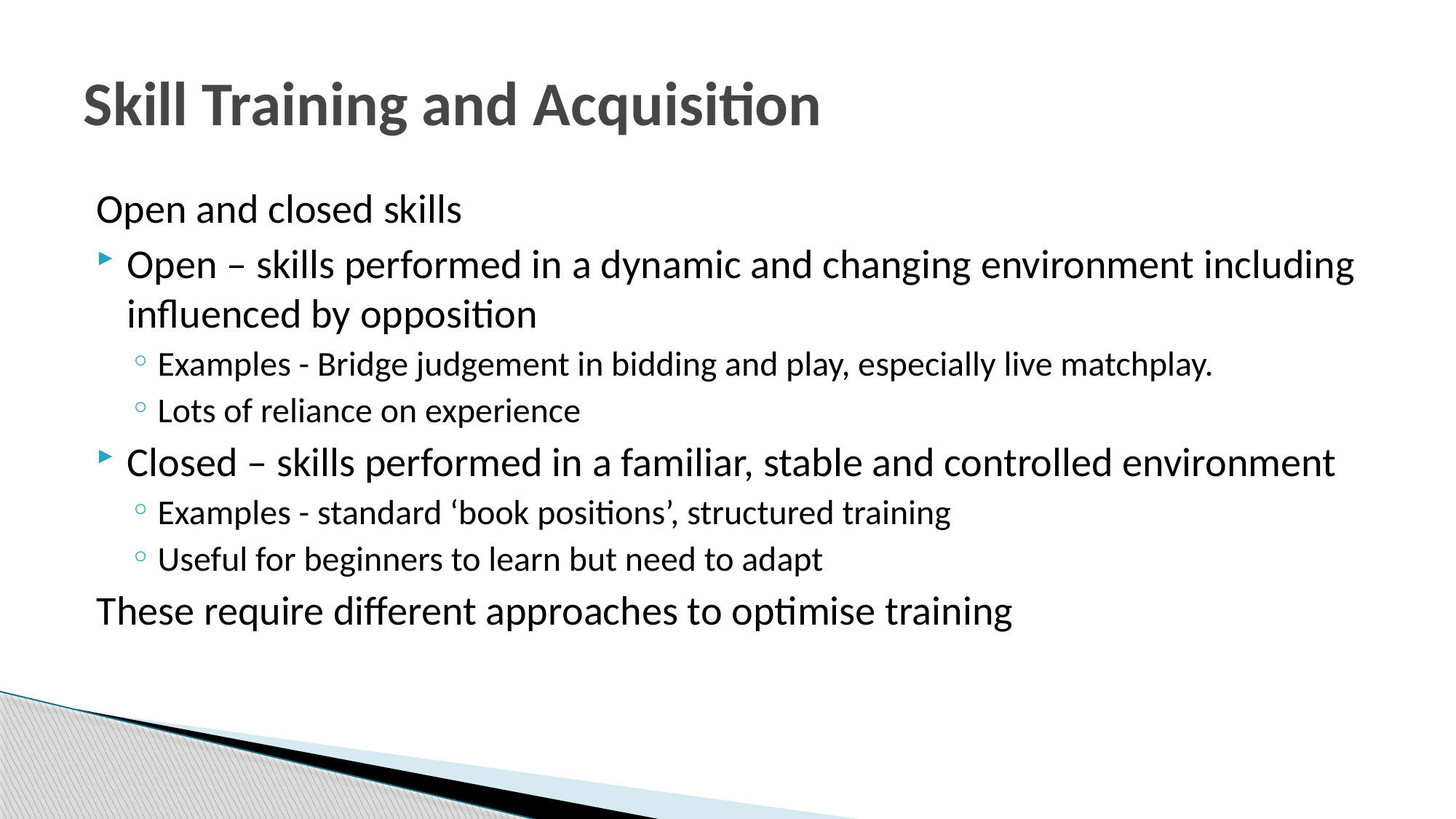

# Skill Training and Acquisition
Open and closed skills
Open – skills performed in a dynamic and changing environment including influenced by opposition
Examples - Bridge judgement in bidding and play, especially live matchplay.
Lots of reliance on experience
Closed – skills performed in a familiar, stable and controlled environment
Examples - standard ‘book positions’, structured training
Useful for beginners to learn but need to adapt
These require different approaches to optimise training